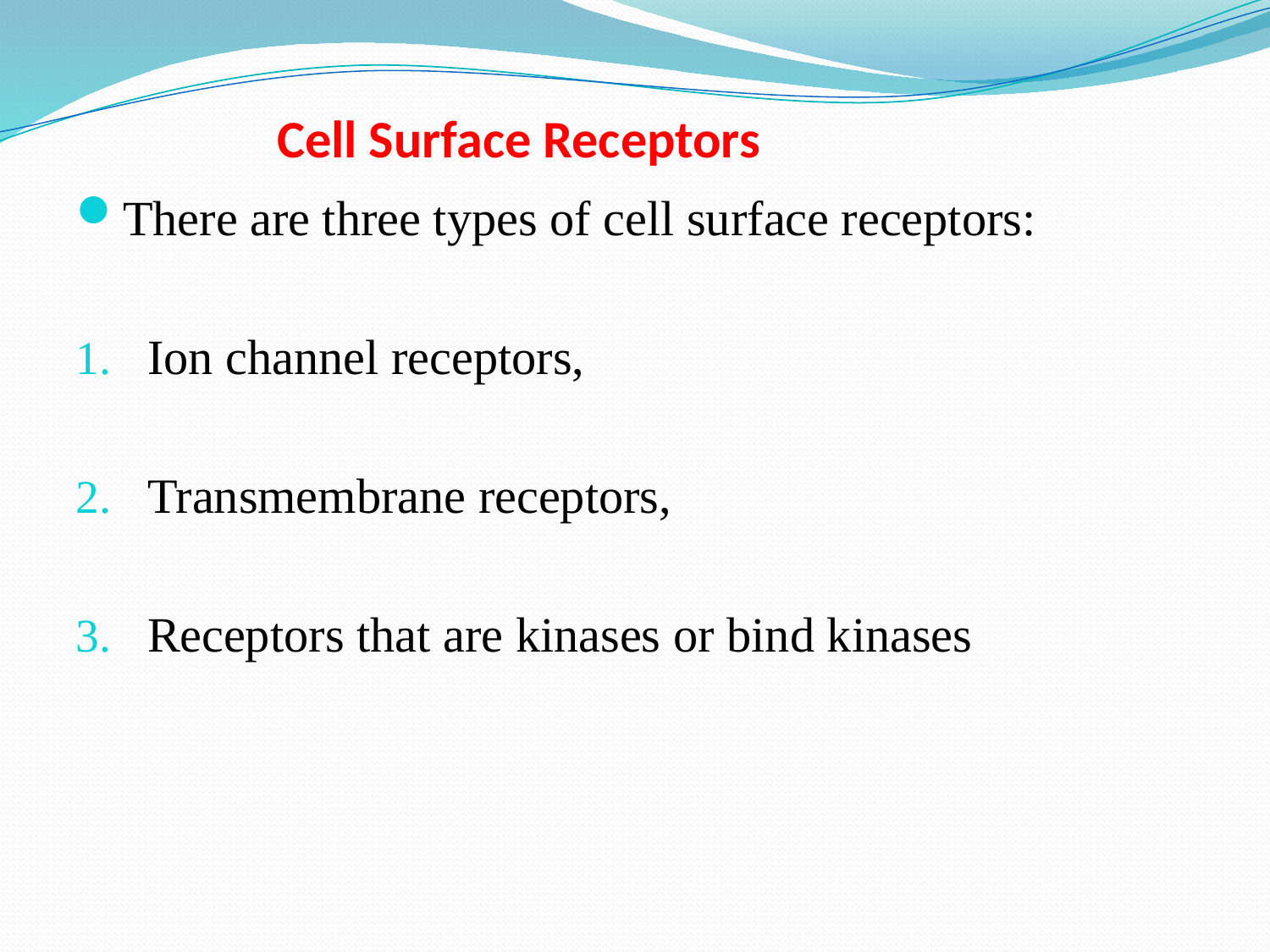

# Cell Surface Receptors
There are three types of cell surface receptors:

Ion channel receptors,

Transmembrane receptors,

Receptors that are kinases or bind kinases